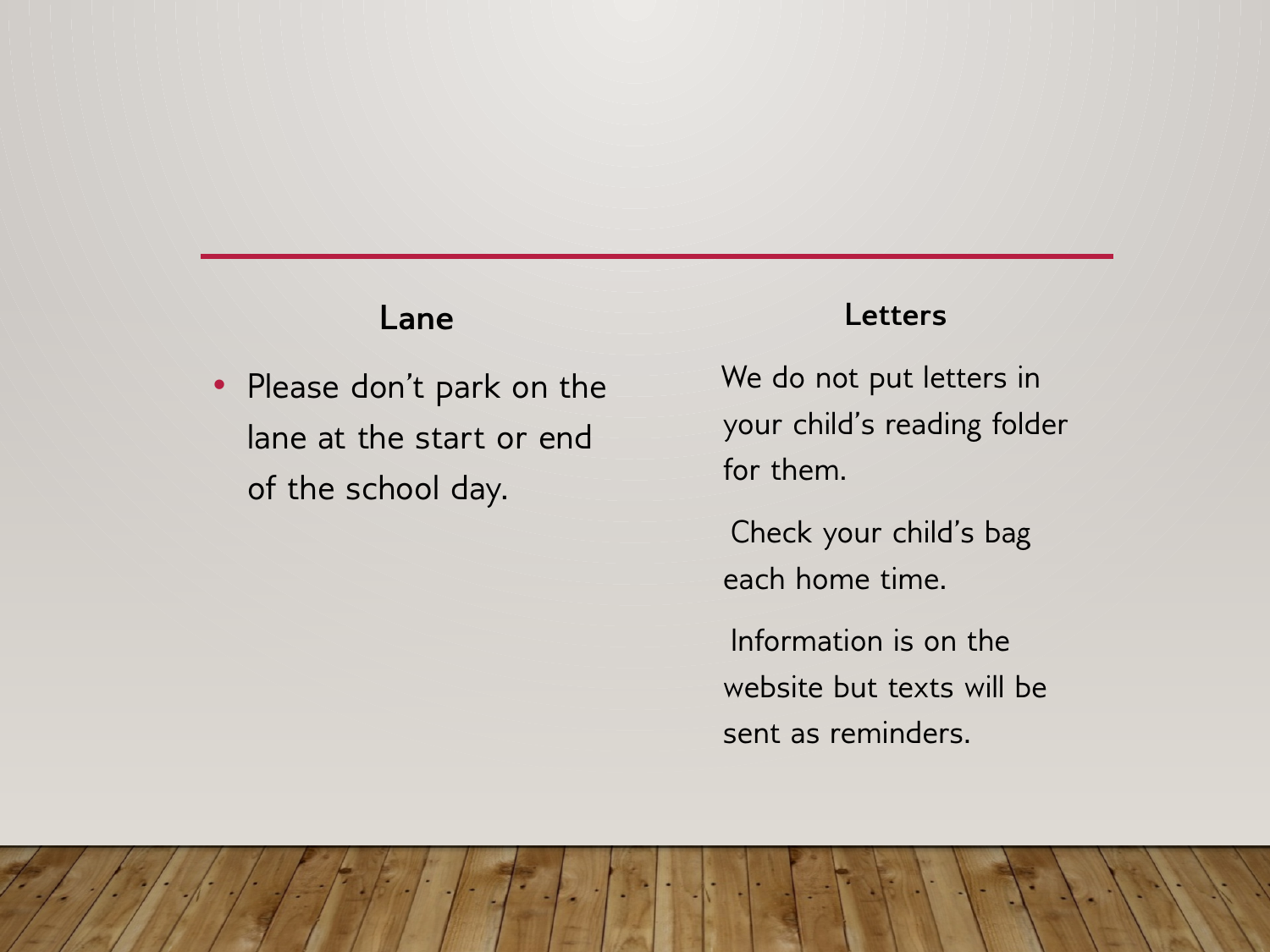

Lane
Please don’t park on the lane at the start or end of the school day.

Letters
   We do not put letters in your child’s reading folder for them.
    Check your child’s bag each home time.
    Information is on the website but texts will be sent as reminders.